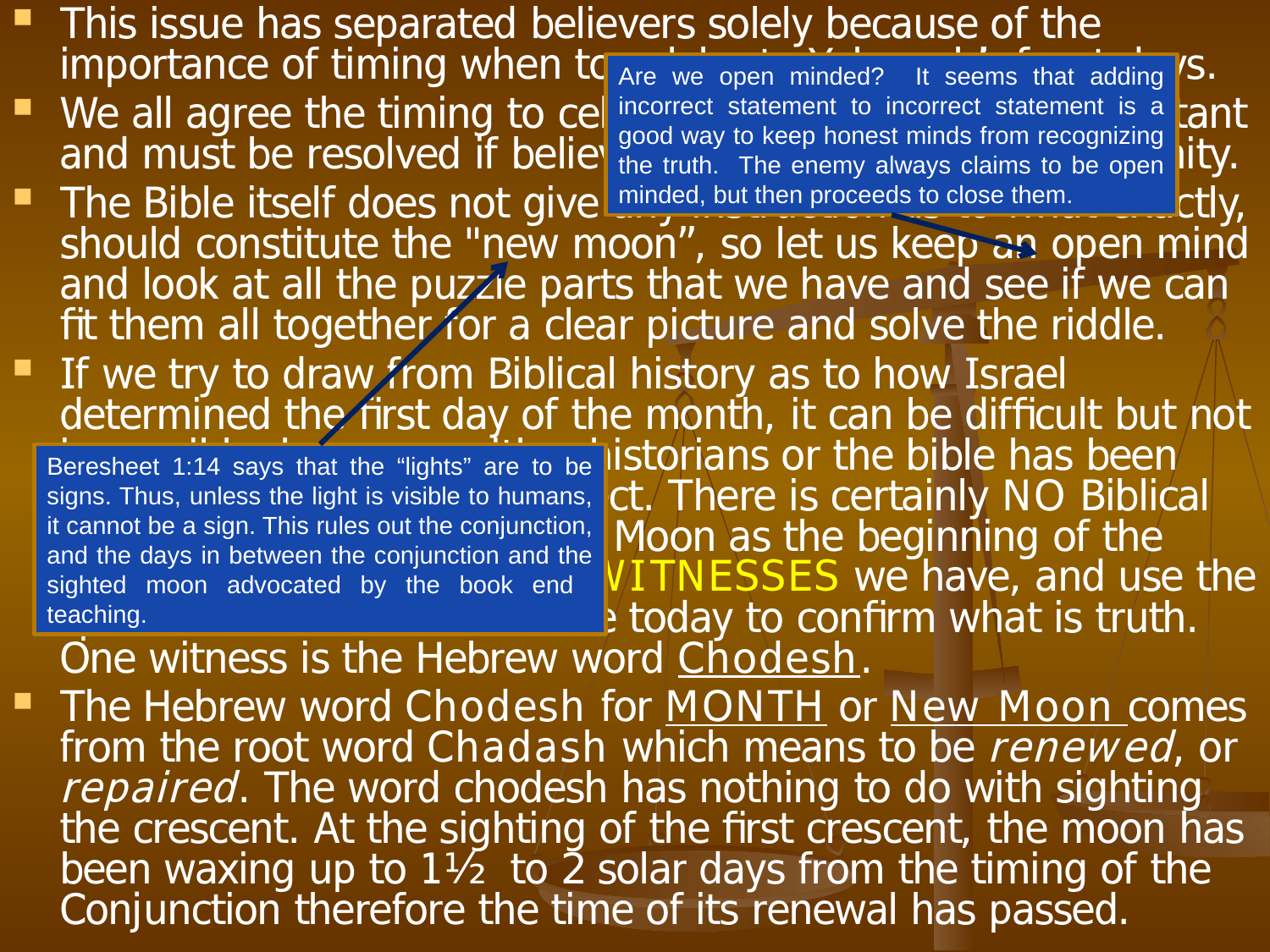

This issue has separated believers solely because of the importance of timing when to celebrate Yahuwah’s feast days.
We all agree the timing to celebrate the moed is very important and must be resolved if believers are to dwell together in unity.
The Bible itself does not give any instruction as to what exactly, should constitute the "new moon”, so let us keep an open mind and look at all the puzzle parts that we have and see if we can fit them all together for a clear picture and solve the riddle.
If we try to draw from Biblical history as to how Israel determined the first day of the month, it can be difficult but not impossible, because neither historians or the bible has been completely clear on the subject. There is certainly NO Biblical text mentioning the Crescent Moon as the beginning of the month, but we will take the WITNESSES we have, and use the spiritual discernment we have today to confirm what is truth. One witness is the Hebrew word Chodesh.
The Hebrew word Chodesh for MONTH or New Moon comes from the root word Chadash which means to be renewed, or repaired. The word chodesh has nothing to do with sighting the crescent. At the sighting of the first crescent, the moon has been waxing up to 1½  to 2 solar days from the timing of the Conjunction therefore the time of its renewal has passed.

Are we open minded?  It seems that adding incorrect statement to incorrect statement is a good way to keep honest minds from recognizing the truth.  The enemy always claims to be open minded, but then proceeds to close them.
Beresheet 1:14 says that the “lights” are to be signs. Thus, unless the light is visible to humans, it cannot be a sign. This rules out the conjunction, and the days in between the conjunction and the sighted moon advocated by the book end  teaching.